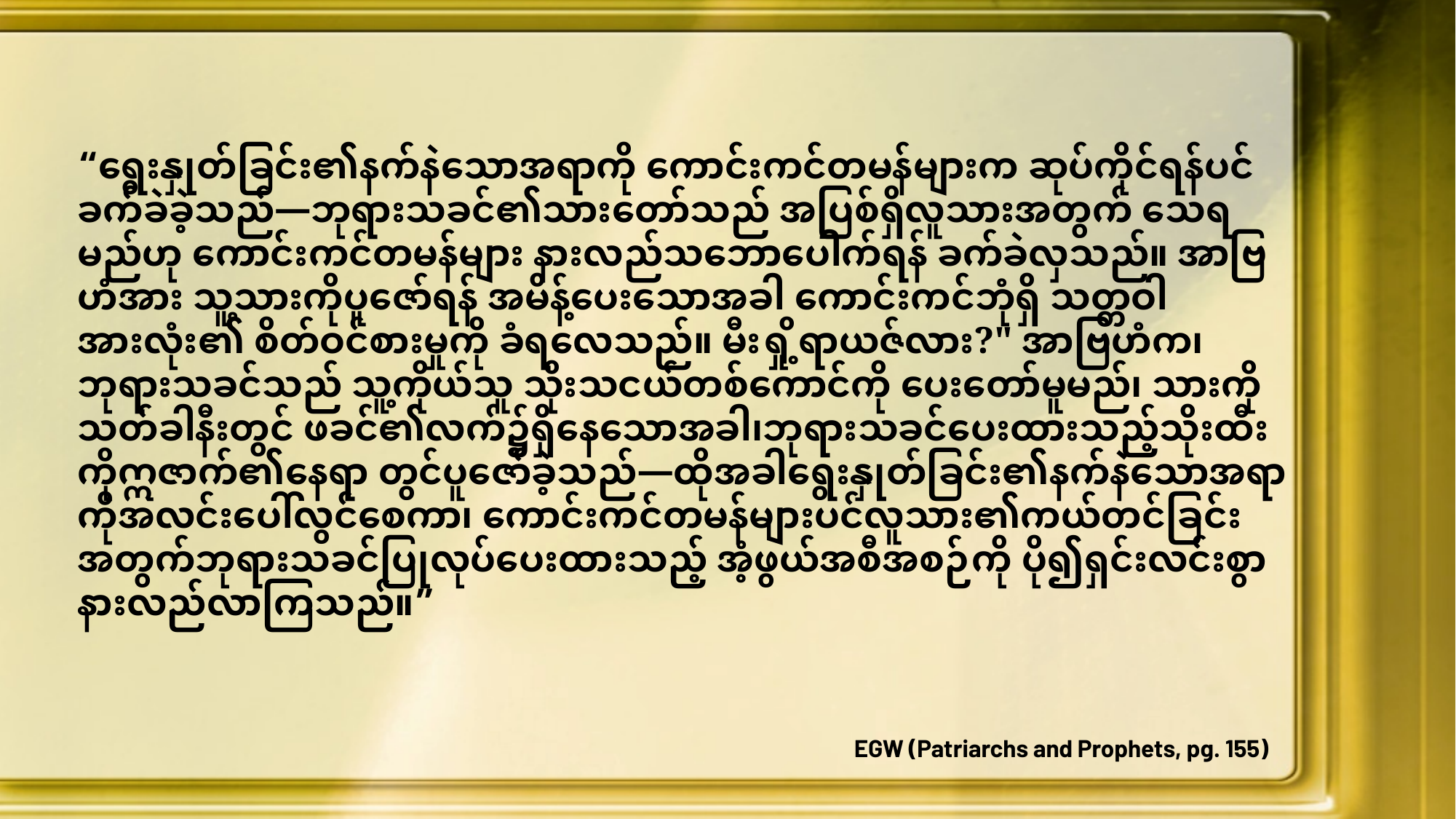

“ရွေးနှုတ်ခြင်း၏နက်နဲသောအရာကို ကောင်းကင်တမန်များက ဆုပ်ကိုင်ရန်ပင် ခက်ခဲခဲ့သည်—ဘုရားသခင်၏သားတော်သည် အပြစ်ရှိလူသားအတွက် သေရမည်ဟု ကောင်းကင်တမန်များ နားလည်သဘောပေါက်ရန် ခက်ခဲလှသည်။ အာဗြဟံအား သူ့သားကိုပူဇော်ရန် အမိန့်ပေးသောအခါ ကောင်းကင်ဘုံရှိ သတ္တဝါအားလုံး၏ စိတ်ဝင်စားမှုကို ခံရလေသည်။ မီးရှို့ရာယဇ်လား?" အာဗြဟံက၊ ဘုရားသခင်သည် သူ့ကိုယ်သူ သိုးသငယ်တစ်ကောင်ကို ပေးတော်မူမည်၊ သားကိုသတ်ခါနီးတွင် ဖခင်၏လက်၌ရှိနေသောအခါ၊ဘုရားသခင်ပေးထားသည့်သိုးထီးကိုဣဇာက်၏နေရာ တွင်ပူဇော်ခဲ့သည်—ထိုအခါရွေးနှုတ်ခြင်း၏နက်နဲသောအရာကိုအလင်းပေါ်လွင်စေကာ၊ ကောင်းကင်တမန်များပင်လူသား၏ကယ်တင်ခြင်းအတွက်ဘုရားသခင်ပြုလုပ်ပေးထားသည့် အံ့ဖွယ်အစီအစဉ်ကို ပို၍ရှင်းလင်းစွာနားလည်လာကြသည်။”
EGW (Patriarchs and Prophets, pg. 155)